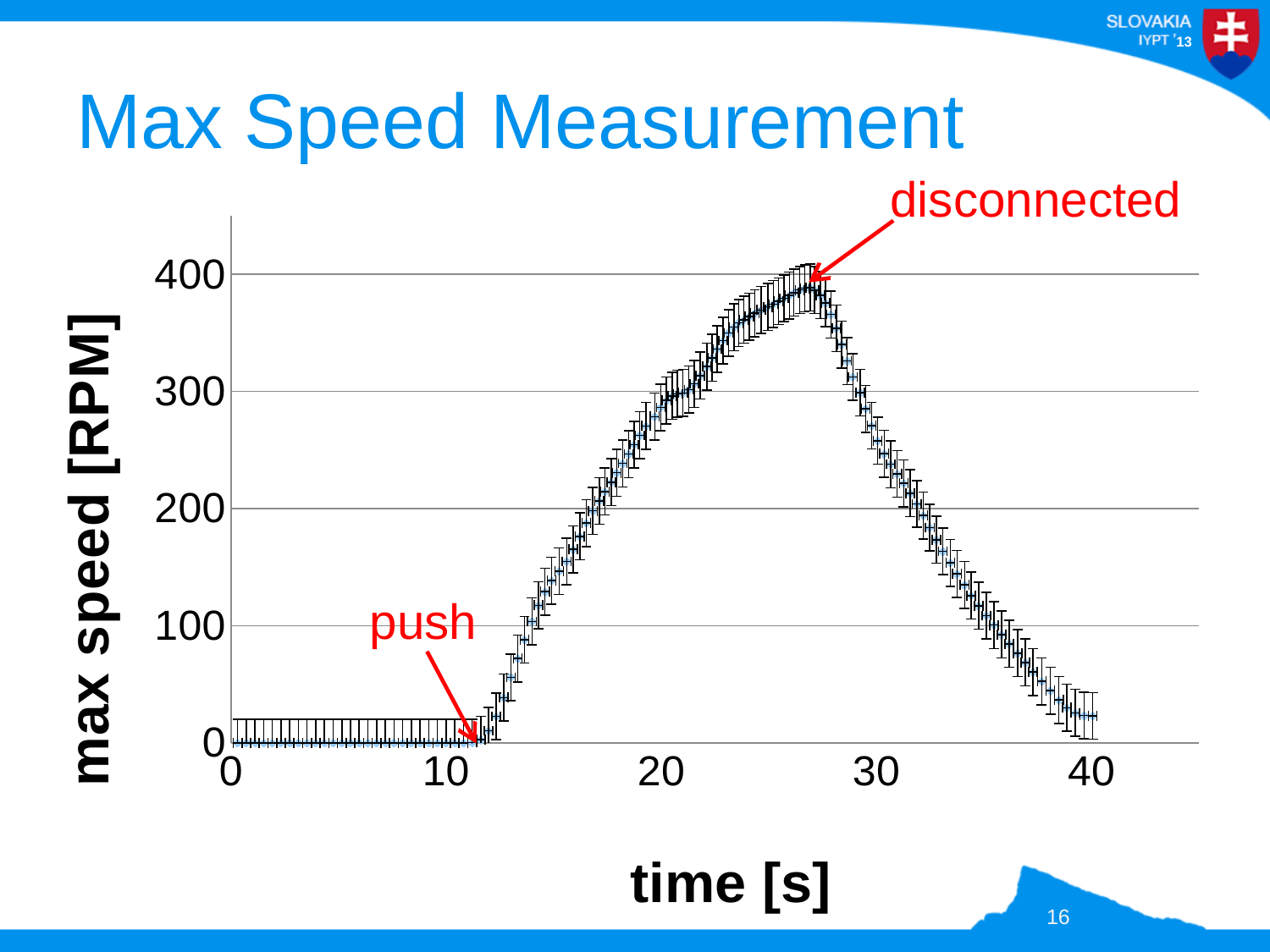

# Max Speed Measurement
disconnected

### Chart

| Category |  |
|---|---|
push
16